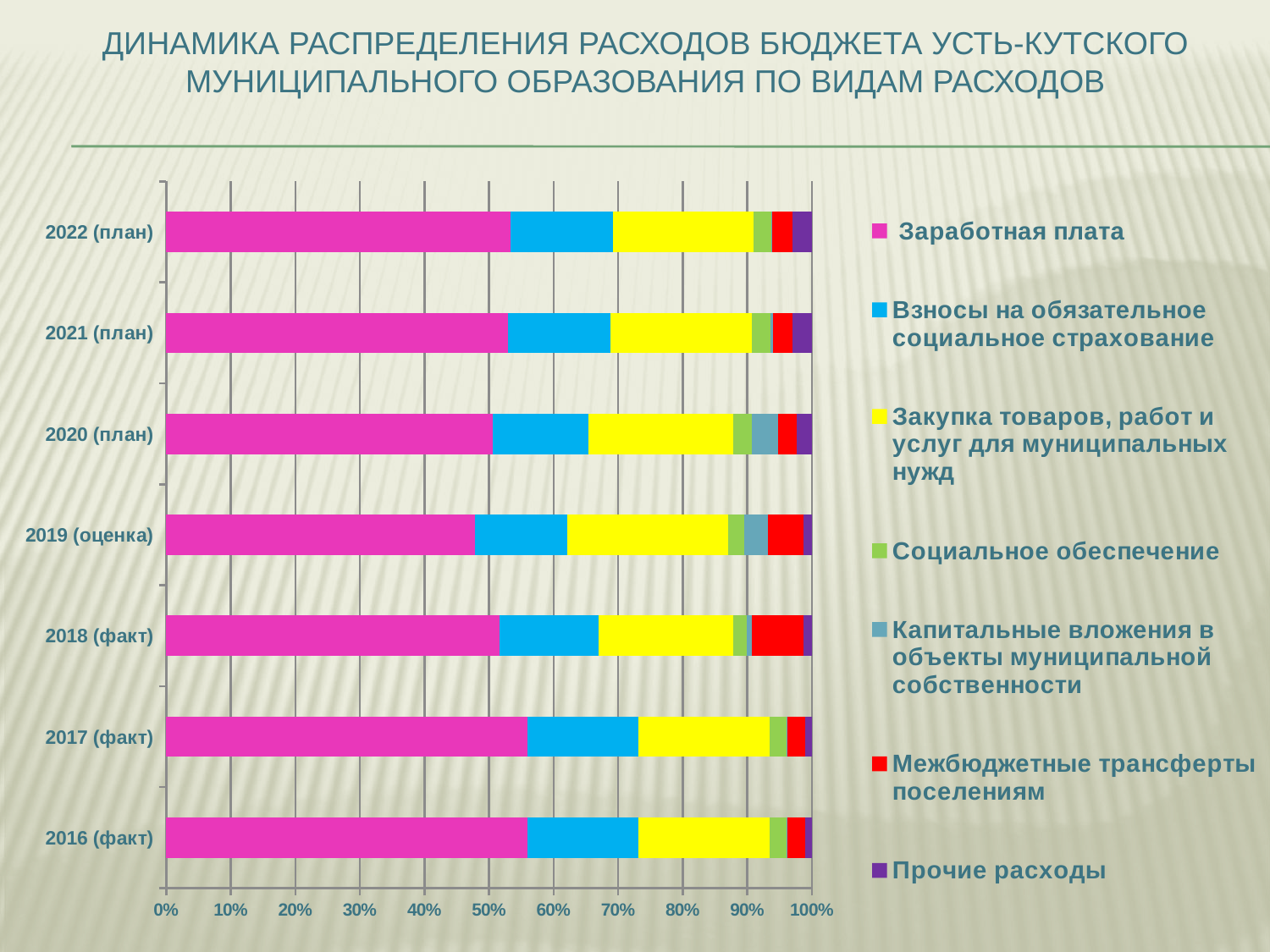

# Динамика Распределения Расходов бюджета Усть-Кутского муниципального образования по видам расходов

### Chart

| Category |  Заработная плата  | Взносы на обязательное социальное страхование | Закупка товаров, работ и услуг для муниципальных нужд | Социальное обеспечение | Капитальные вложения в объекты муниципальной собственности | Межбюджетные трансферты поселениям | Прочие расходы |
|---|---|---|---|---|---|---|---|
| 2016 (факт) | 881397.6 | 271897.8 | 320671.8 | 42259.3 | 1485.0 | 42726.0 | 16540.0 |
| 2017 (факт) | 881397.6 | 271897.8 | 320671.8 | 42259.3 | 1485.0 | 42726.0 | 16540.0 |
| 2018 (факт) | 1119233.5 | 332147.3 | 454259.3 | 45554.3 | 16885.6 | 172958.2 | 28272.0 |
| 2019 (оценка) | 1202065.9 | 360454.8 | 627247.1 | 59834.6 | 94092.0 | 137858.3 | 32900.0 |
| 2020 (план) | 1246193.6 | 365379.4 | 548946.2 | 71160.5 | 101350.1 | 71312.0 | 57604.5 |
| 2021 (план) | 1240018.0 | 371022.4 | 515087.0 | 68119.6 | 6446.0 | 71015.0 | 71421.0 |
| 2022 (план) | 1255542.3 | 374695.6 | 512387.1 | 65049.8 | 3223.0 | 73855.0 | 70199.0 |